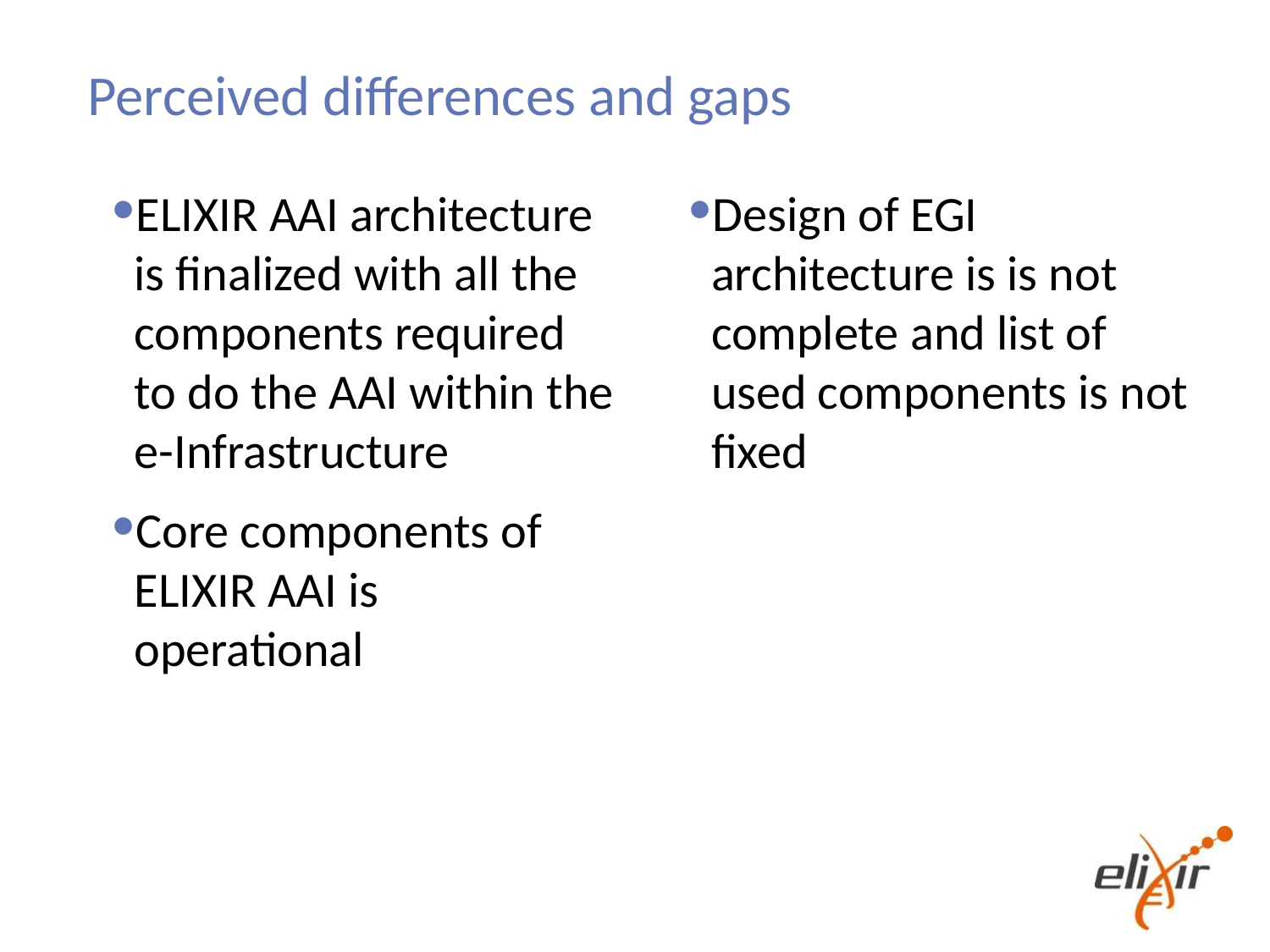

# Perceived differences and gaps
ELIXIR AAI architecture is finalized with all the components required to do the AAI within the e-Infrastructure
Core components of ELIXIR AAI is operational
Design of EGI architecture is is not complete and list of used components is not fixed